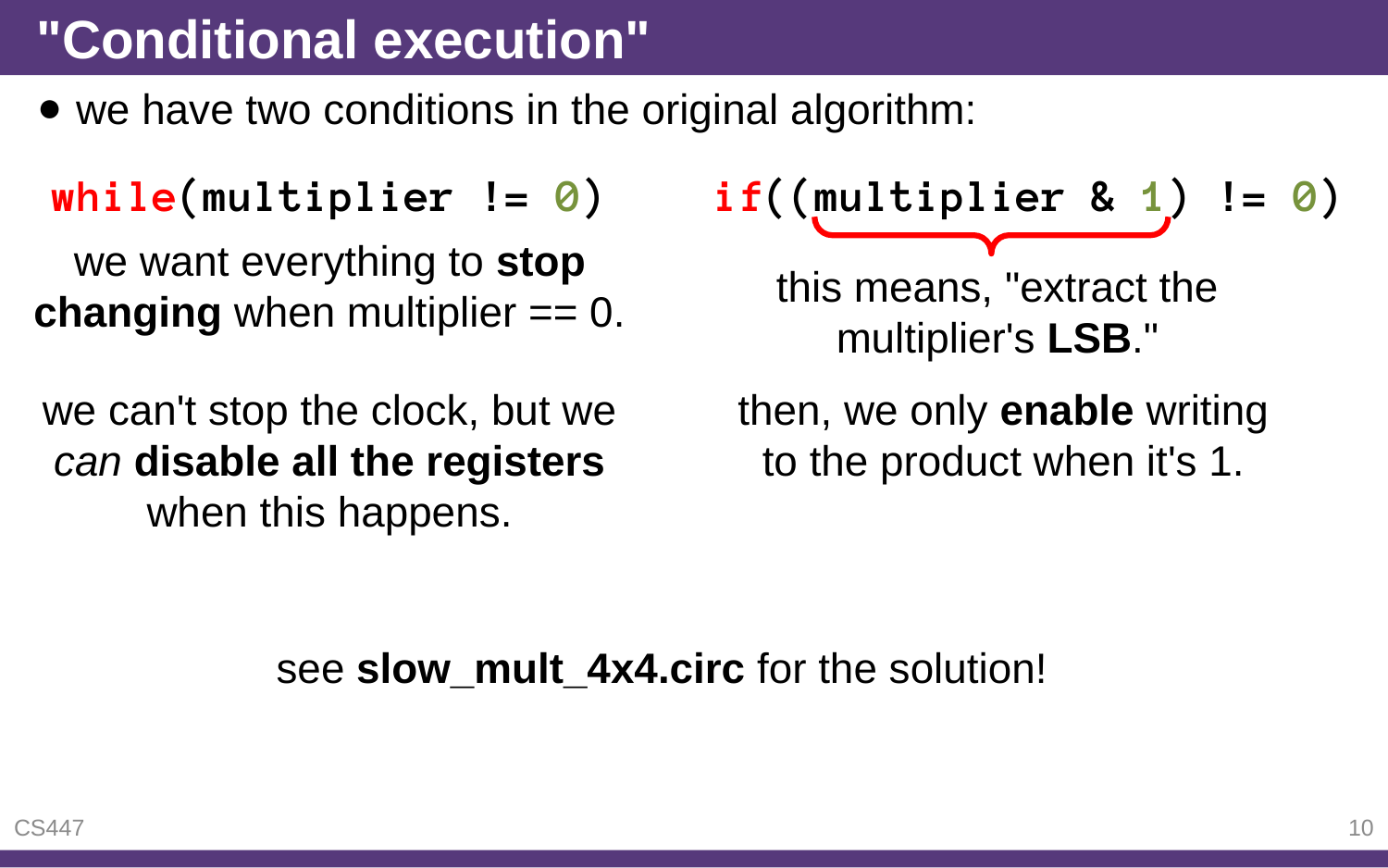

# "Conditional execution"
we have two conditions in the original algorithm:

if((multiplier & 1) != 0)
while(multiplier != 0)

this means, "extract the multiplier's LSB."
we want everything to stop changing when multiplier == 0.
we can't stop the clock, but we can disable all the registers when this happens.
then, we only enable writing to the product when it's 1.
see slow_mult_4x4.circ for the solution!
CS447
10